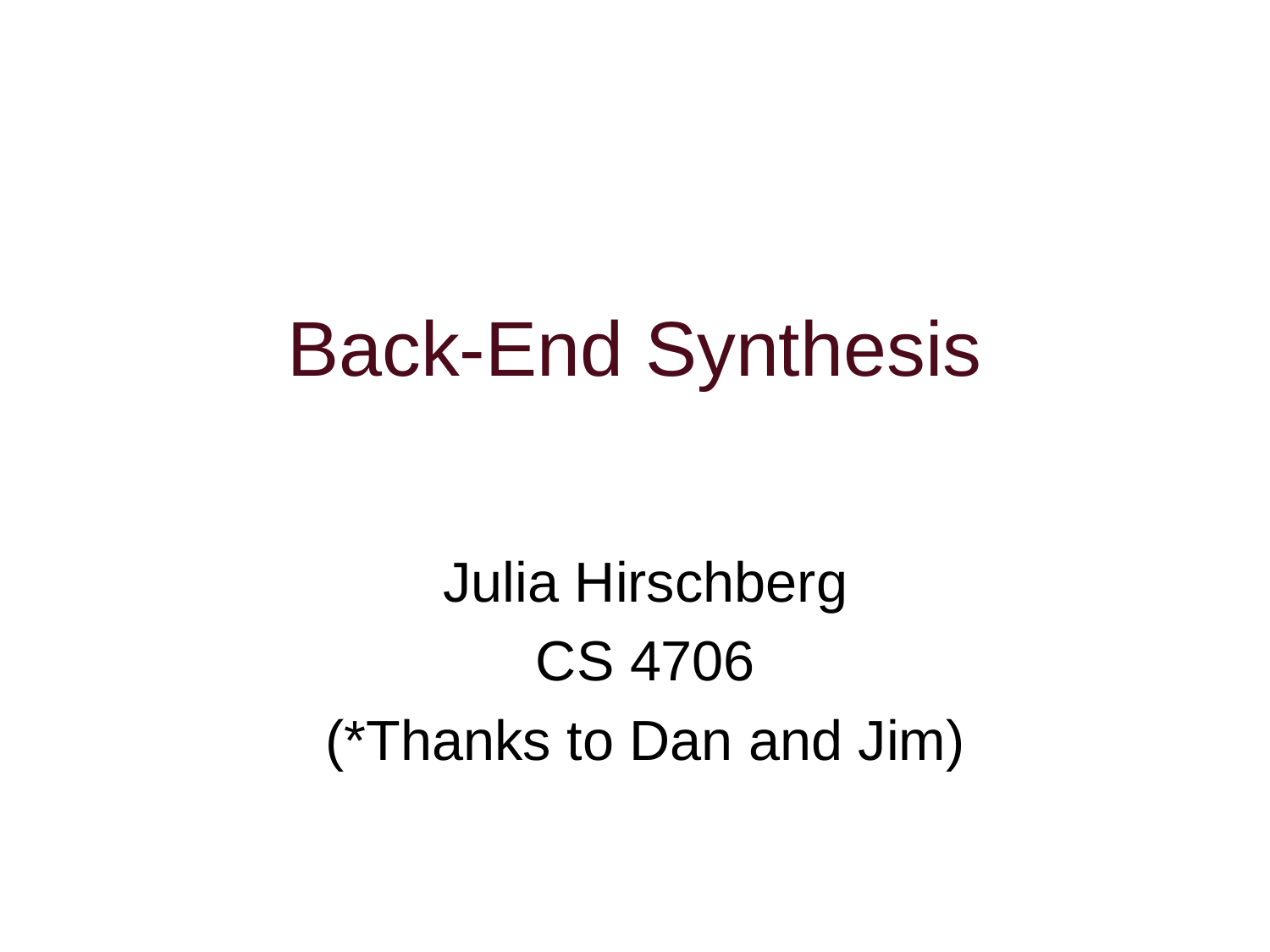

Back-End Synthesis
Julia Hirschberg
CS 4706
(*Thanks to Dan and Jim)